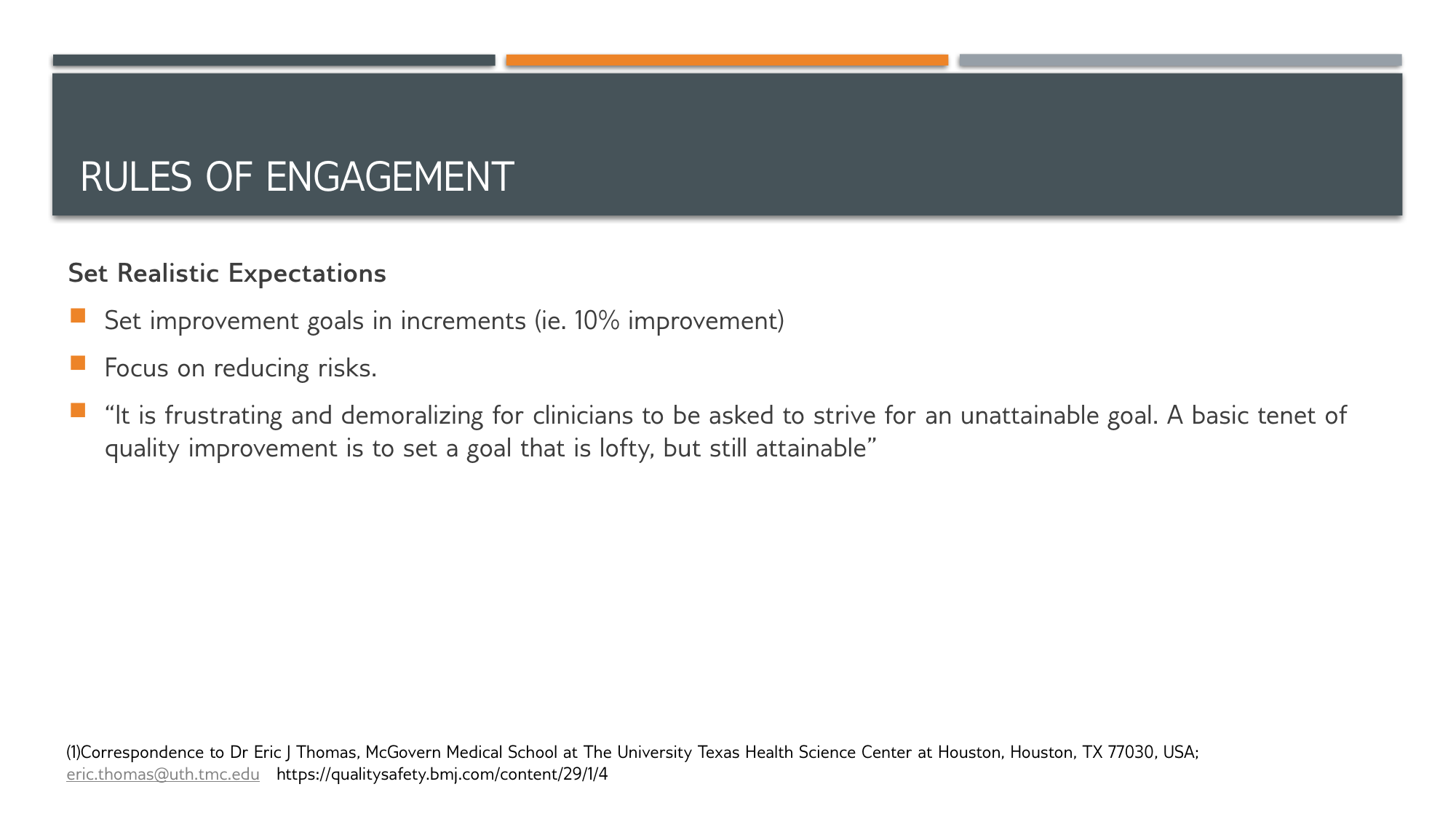

# Rules of engagement
Set Realistic Expectations
Set improvement goals in increments (ie. 10% improvement)
Focus on reducing risks.
“It is frustrating and demoralizing for clinicians to be asked to strive for an unattainable goal. A basic tenet of quality improvement is to set a goal that is lofty, but still attainable”
(1)Correspondence to Dr Eric J Thomas, McGovern Medical School at The University Texas Health Science Center at Houston, Houston, TX 77030, USA; eric.thomas@uth.tmc.edu   https://qualitysafety.bmj.com/content/29/1/4